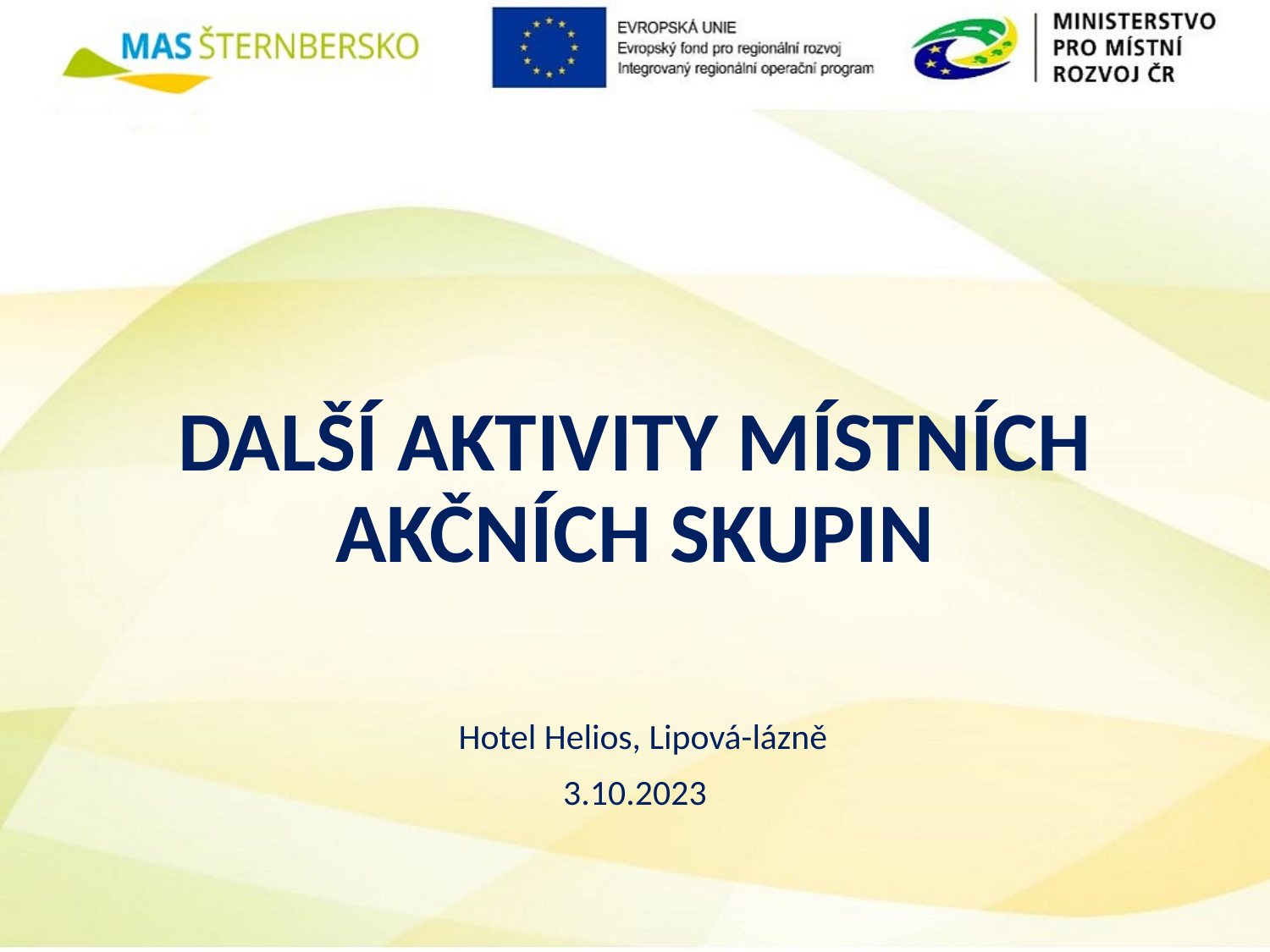

DALŠÍ AKTIVITY MÍSTNÍCH AKČNÍCH SKUPIN

  Hotel Helios, Lipová-lázně
3.10.2023